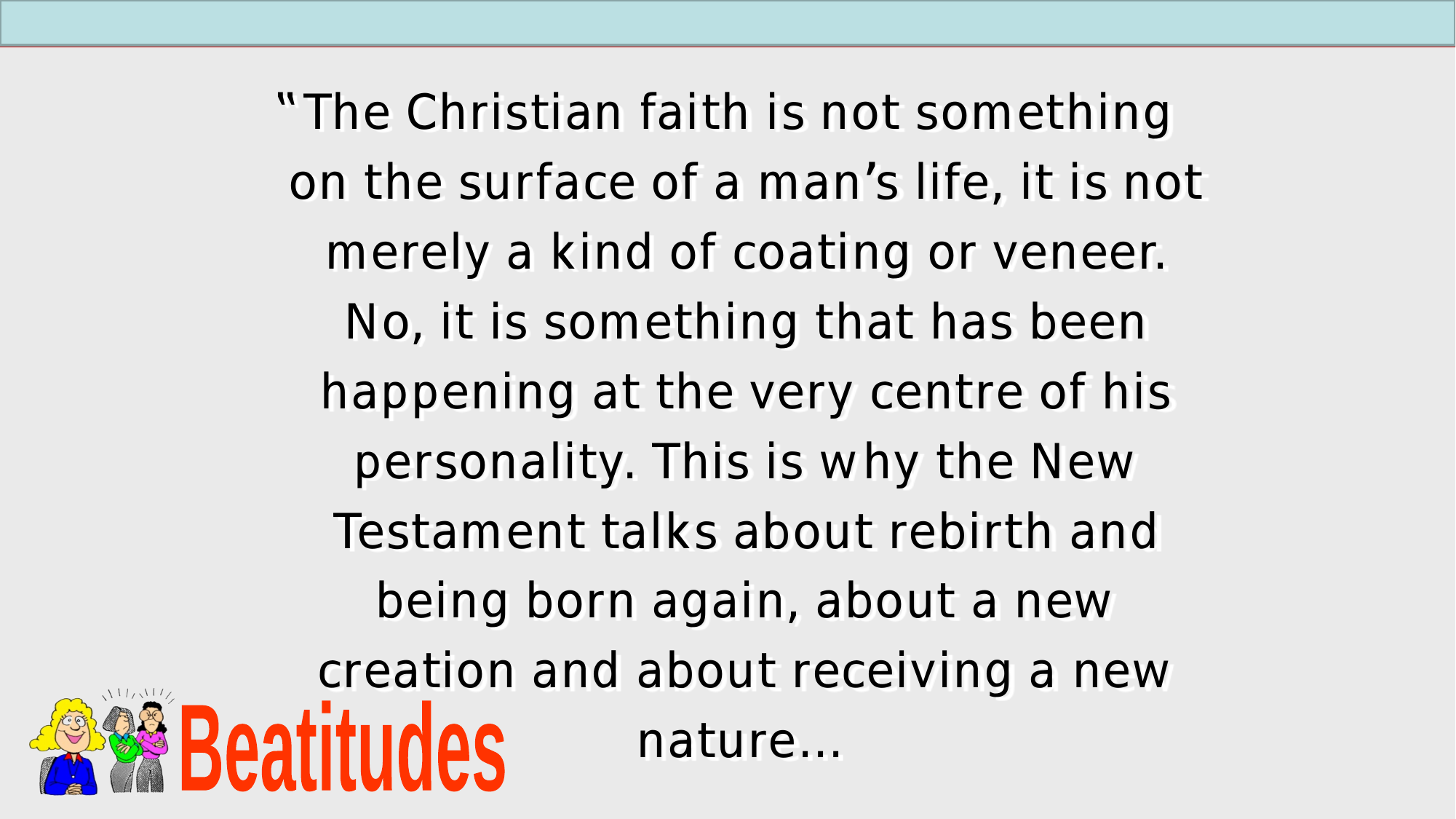

“The Christian faith is not something on the surface of a man’s life, it is not merely a kind of coating or veneer. No, it is something that has been happening at the very centre of his personality. This is why the New Testament talks about rebirth and being born again, about a new creation and about receiving a new nature...